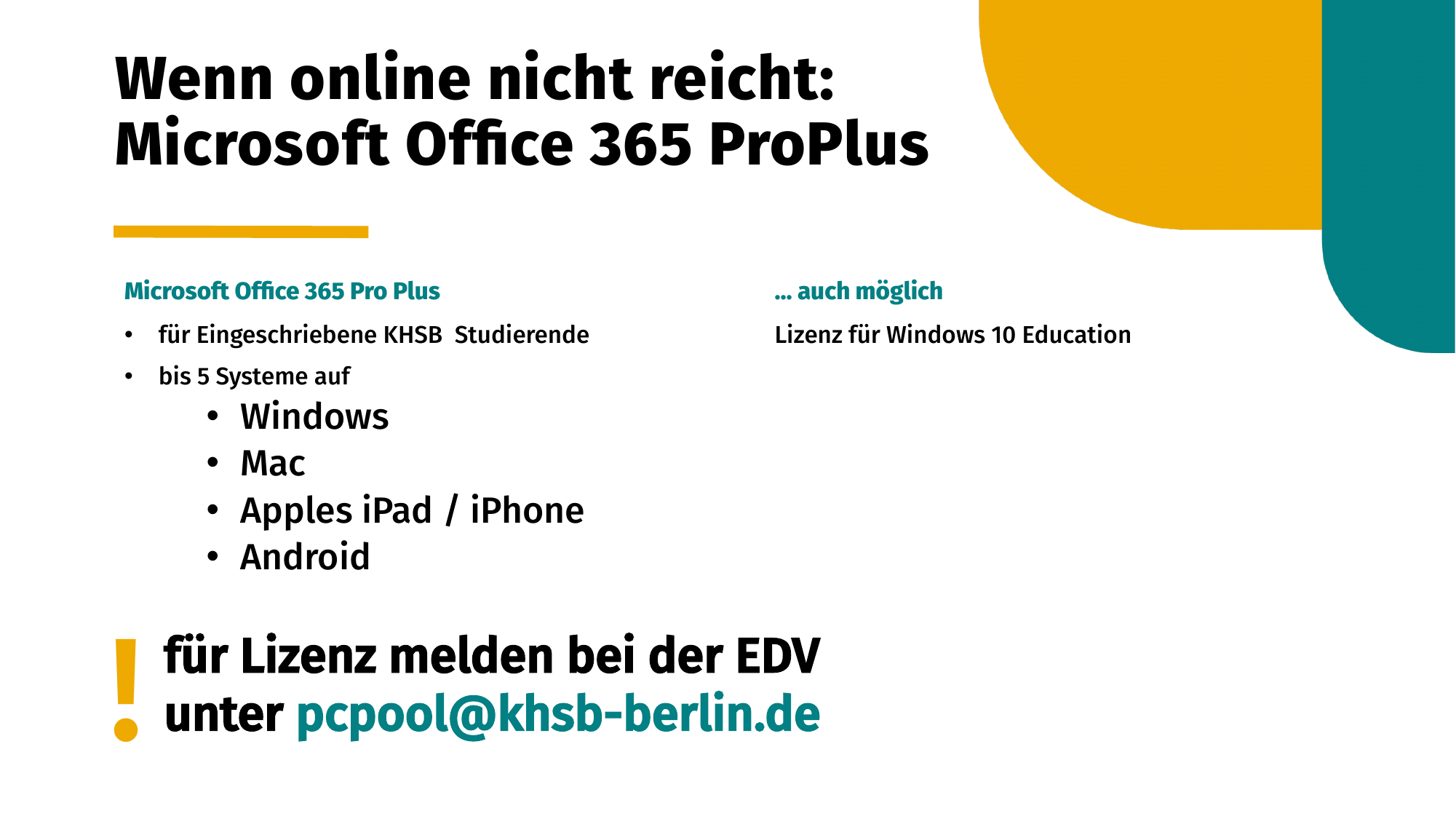

Wenn online nicht reicht:
Microsoft Office 365 ProPlus
Microsoft Office 365 Pro Plus
… auch möglich
für Eingeschriebene KHSB  Studierende
bis 5 Systeme auf
Windows
Mac
Apples iPad / iPhone
Android
Lizenz für Windows 10 Education

!
für Lizenz melden bei der EDV  unter pcpool@khsb-berlin.de